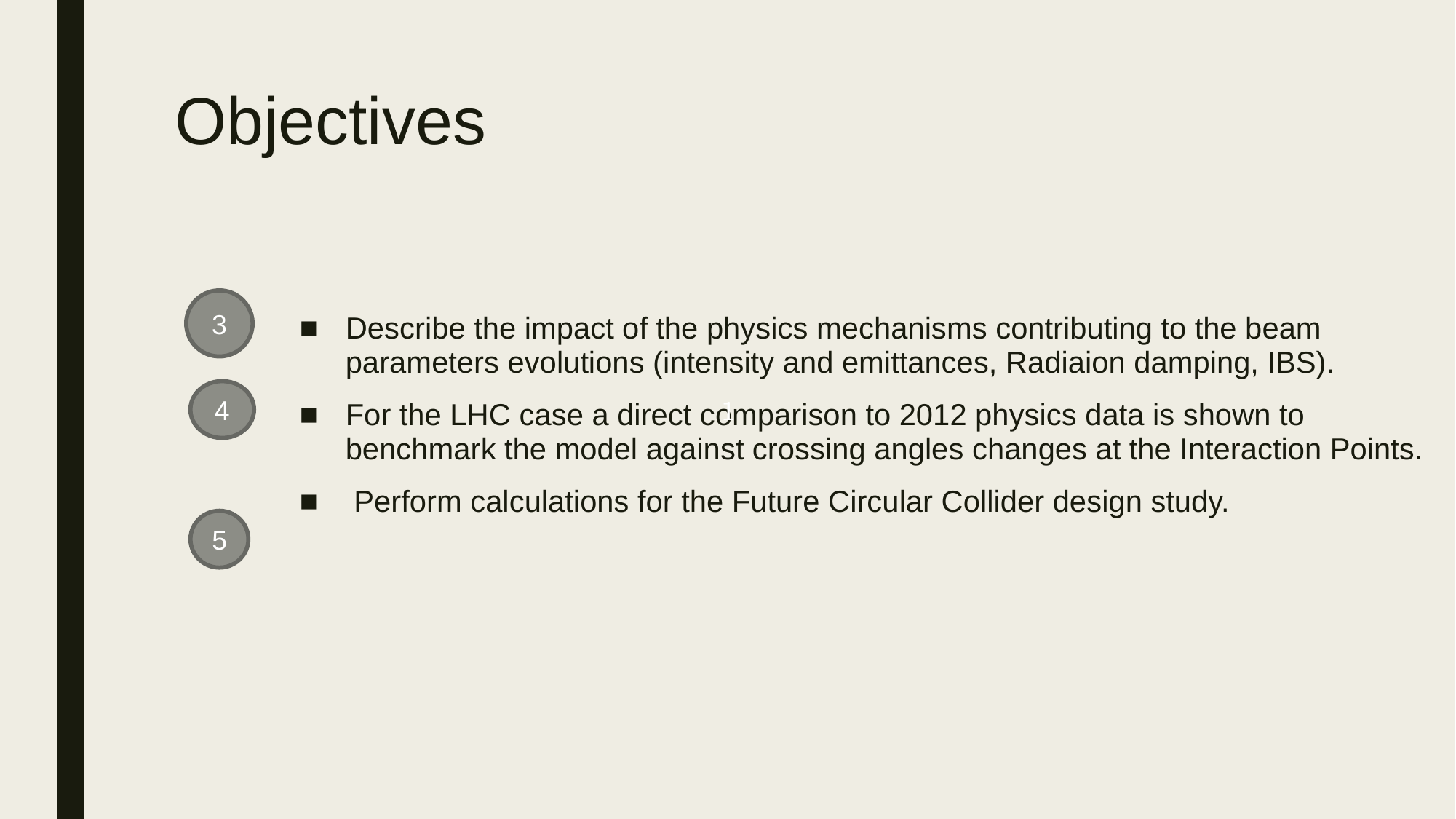

# Objectives

Describe the impact of the physics mechanisms contributing to the beam parameters evolutions (intensity and emittances, Radiaion damping, IBS).
For the LHC case a direct comparison to 2012 physics data is shown to benchmark the model against crossing angles changes at the Interaction Points.
 Perform calculations for the Future Circular Collider design study.
3
4
1
5